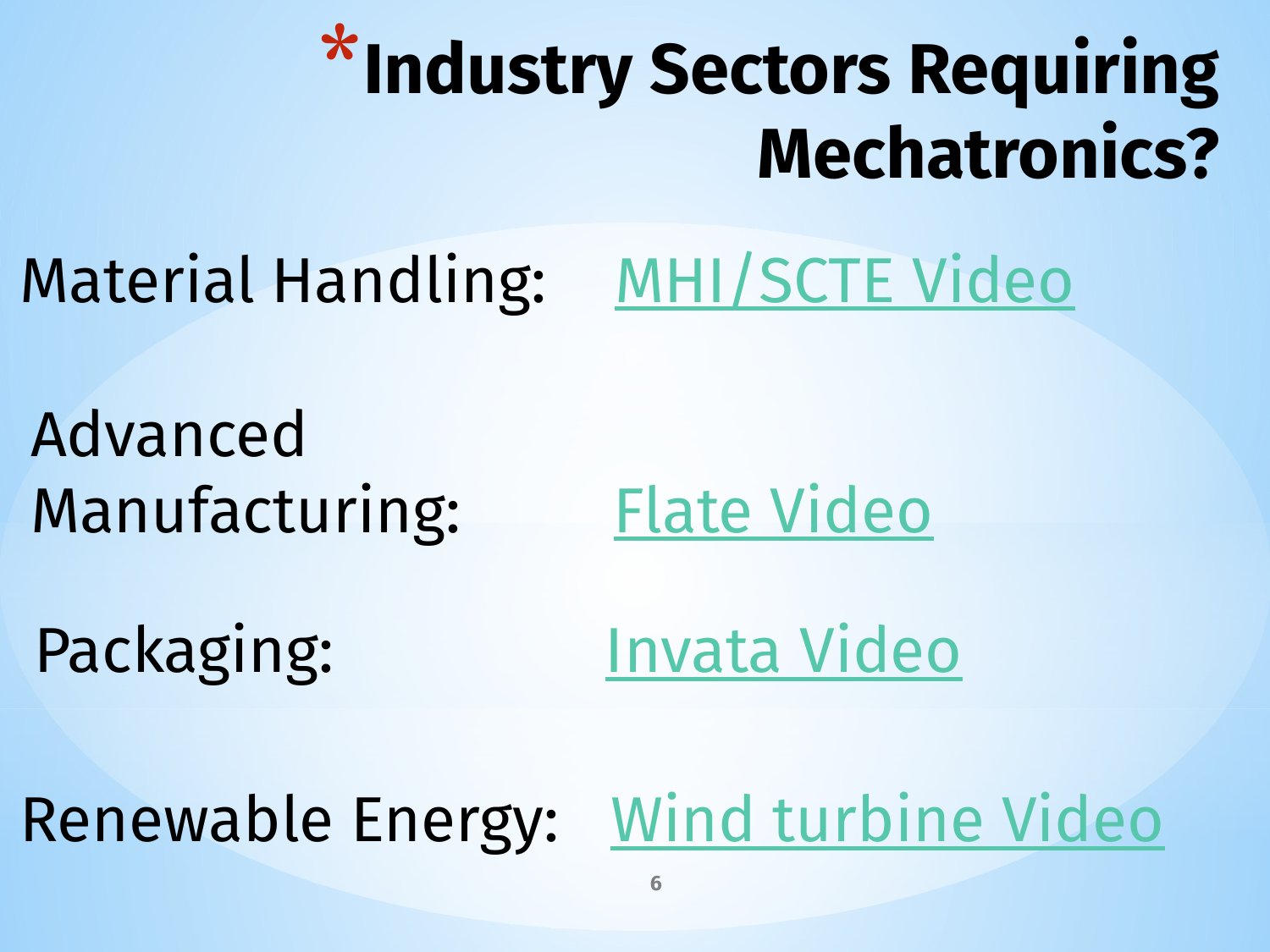

# Industry Sectors Requiring Mechatronics?
Material Handling:    MHI/SCTE Video
Advanced
Manufacturing:         Flate Video
Packaging:                Invata Video
Renewable Energy:   Wind turbine Video
6